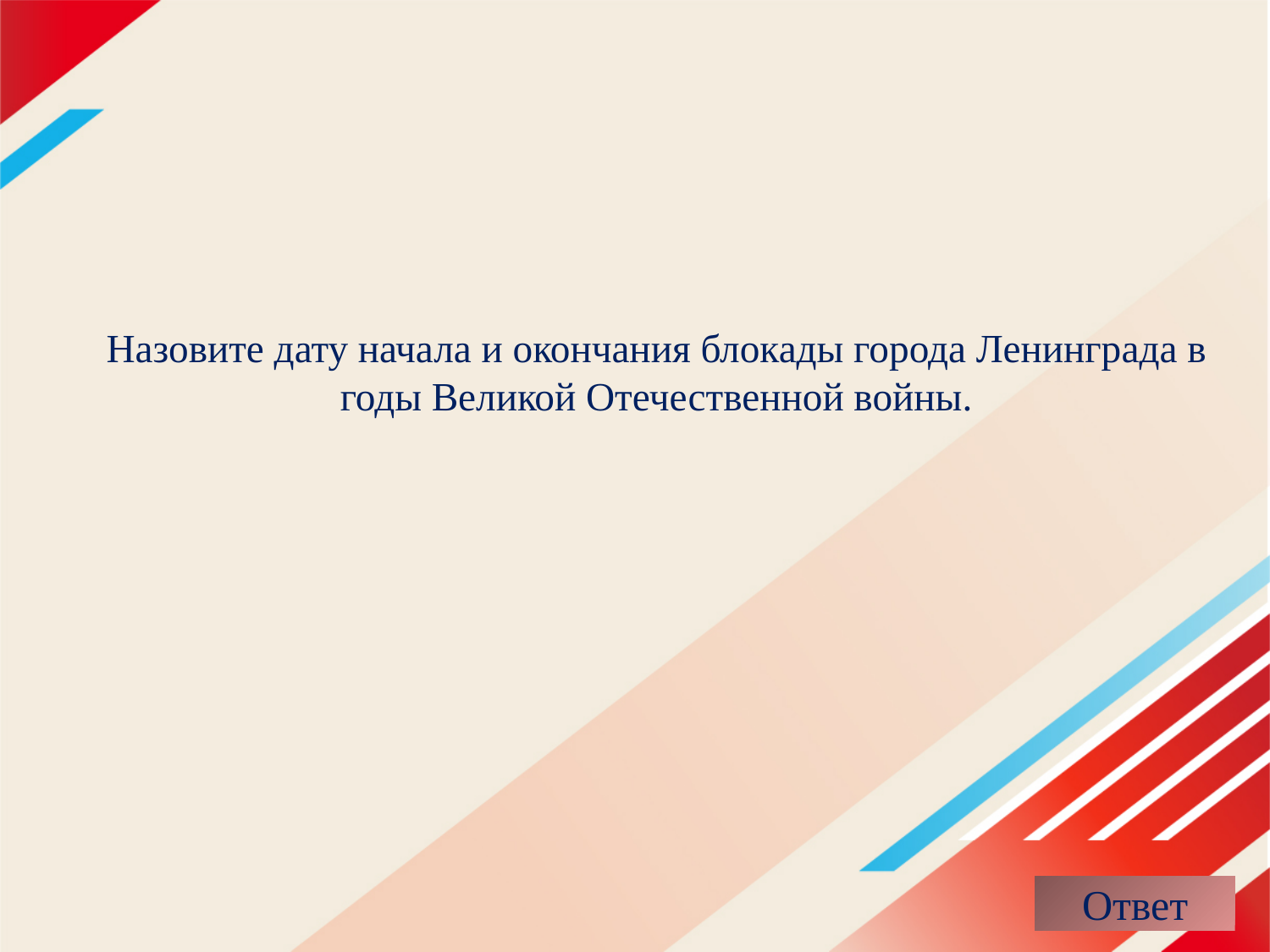

# Назовите дату начала и окончания блокады города Ленинграда в годы Великой Отечественной войны.